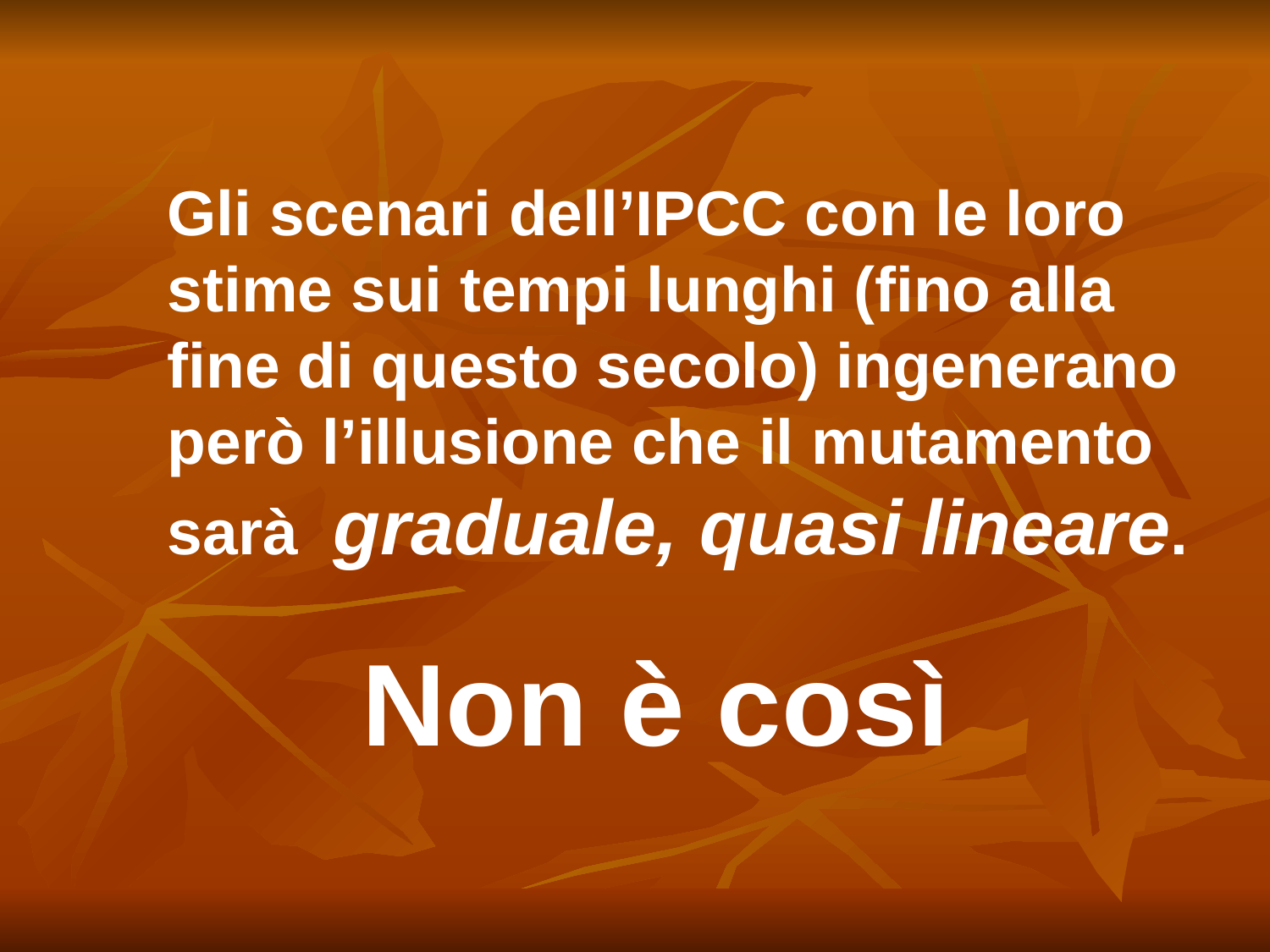

Gli scenari dell’IPCC con le loro stime sui tempi lunghi (fino alla fine di questo secolo) ingenerano però l’illusione che il mutamento sarà  graduale, quasi lineare.

      Non è così